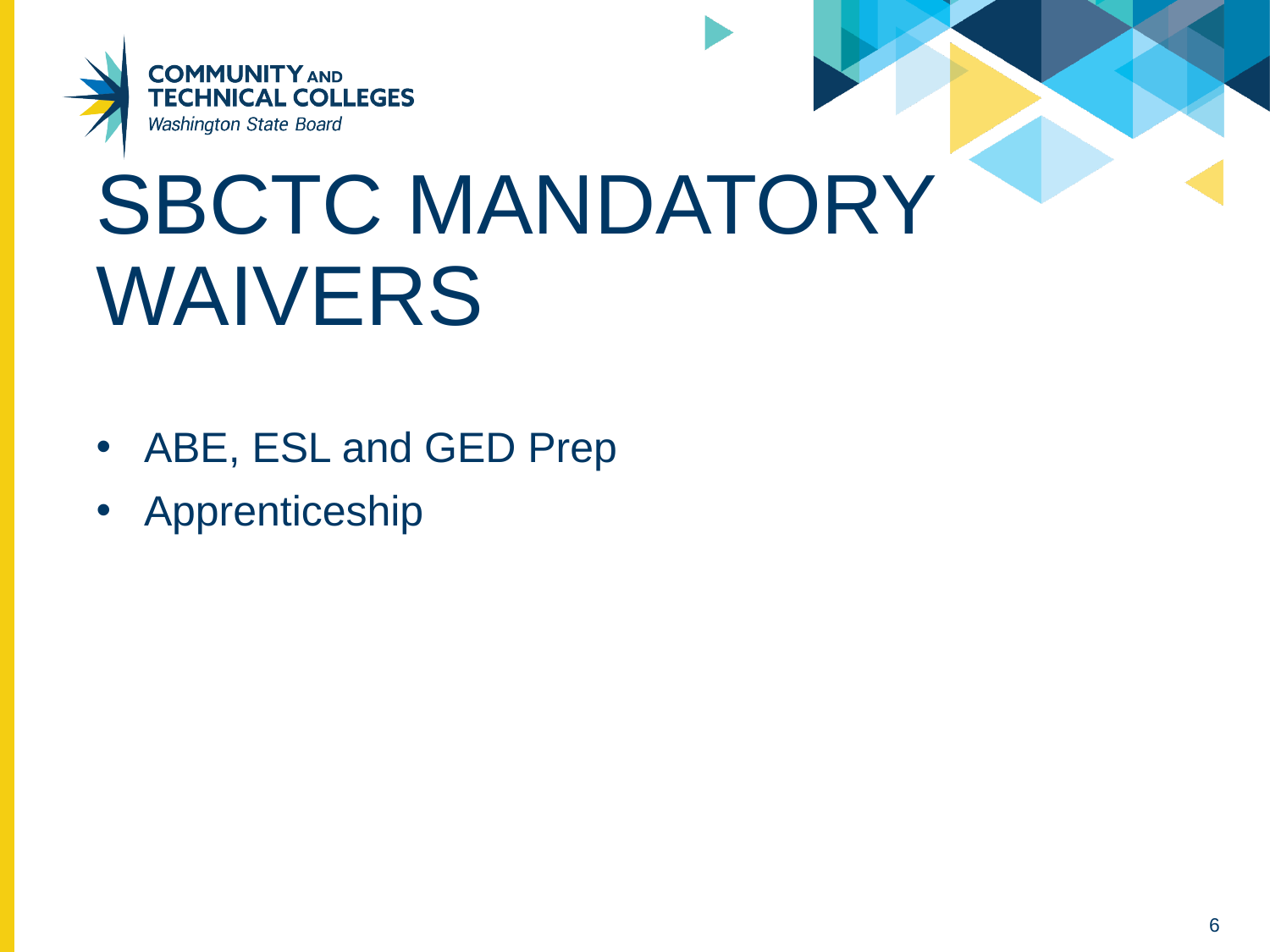

# SBCTC Mandatory Waivers
ABE, ESL and GED Prep
Apprenticeship

6